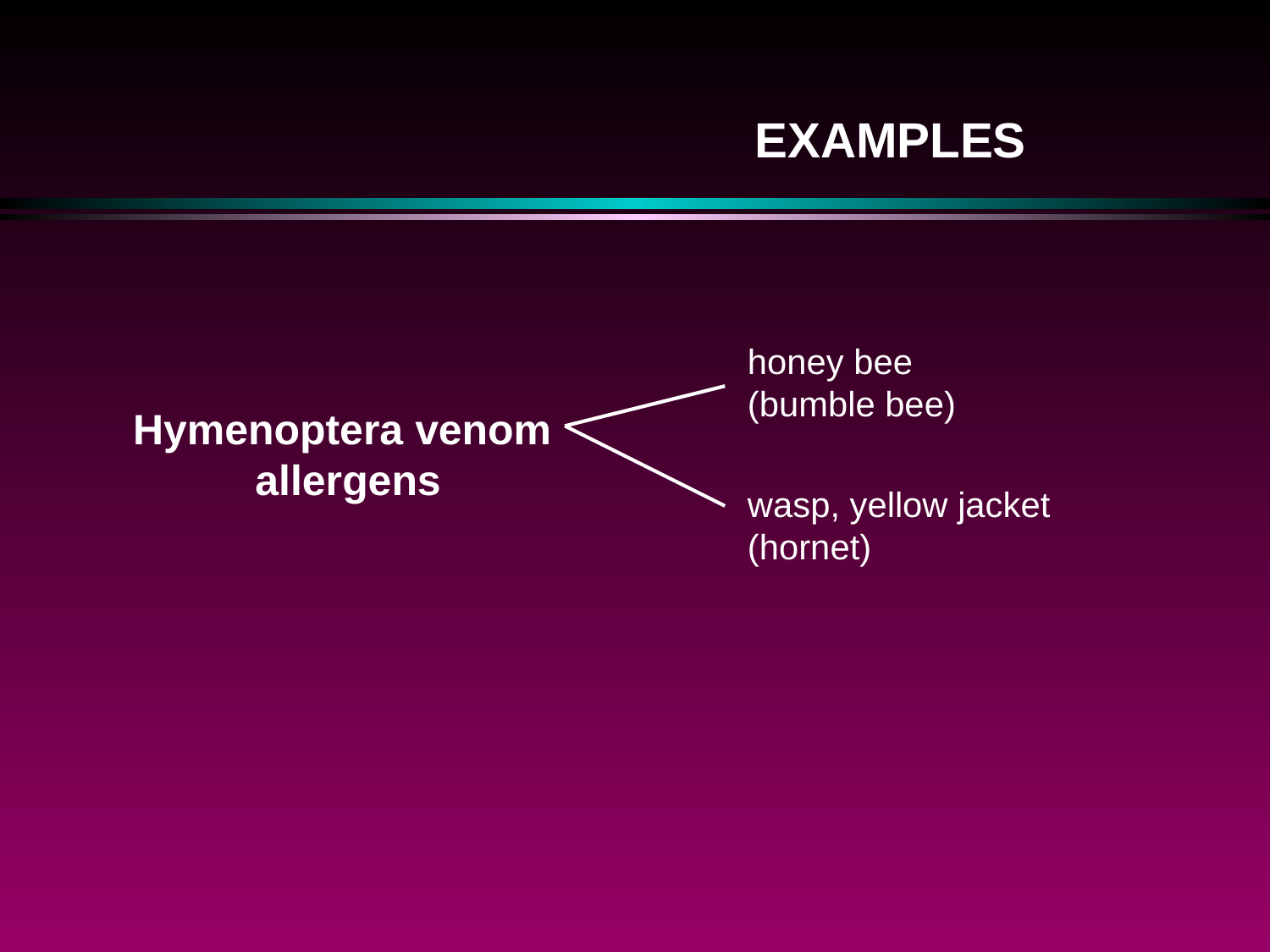

EXAMPLES
honey bee
(bumble bee)

Hymenoptera venom
 allergens

wasp, yellow jacket
(hornet)